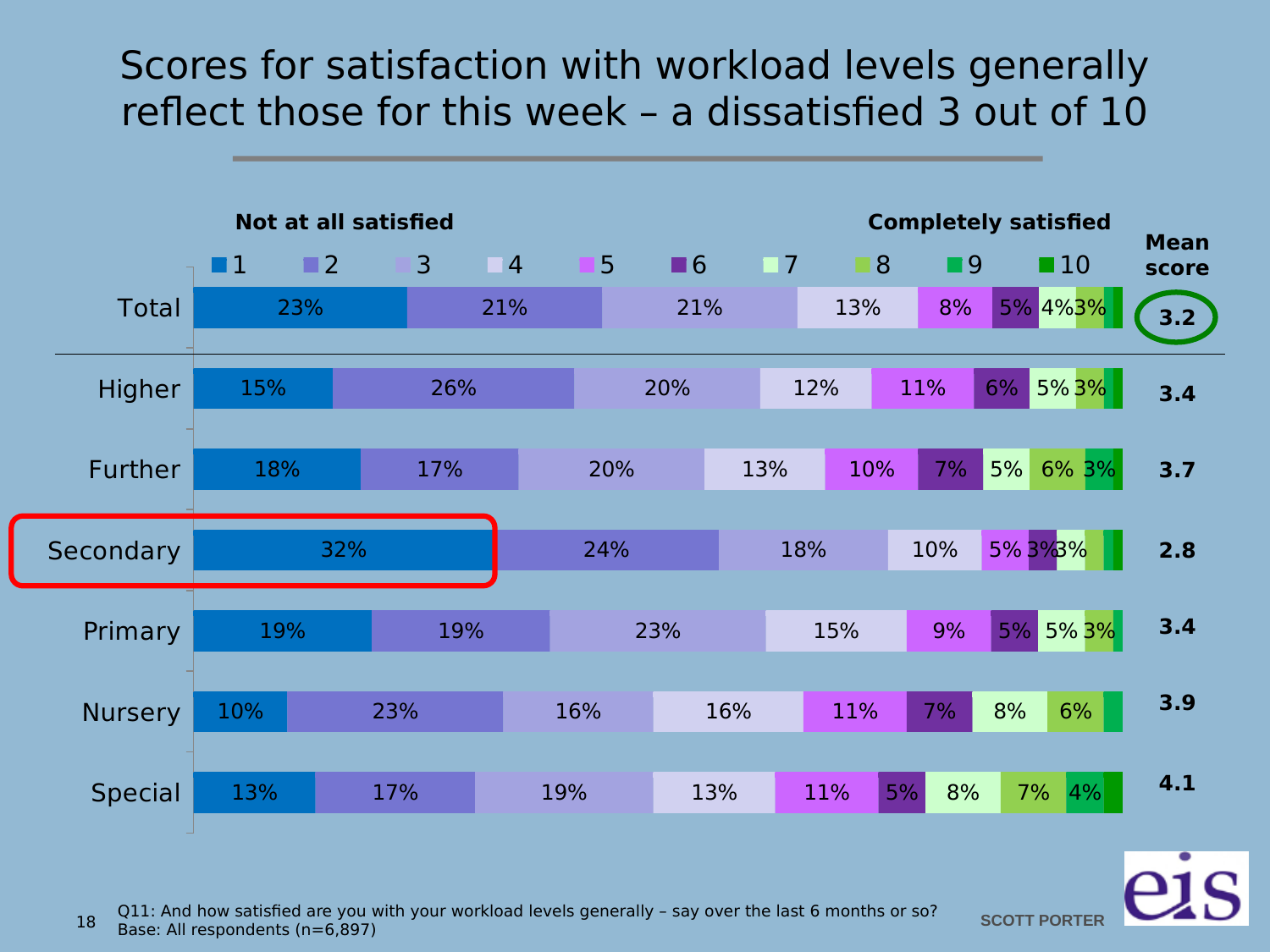

# Scores for satisfaction with workload levels generally reflect those for this week – a dissatisfied 3 out of 10
Not at all satisfied
Completely satisfied

[unsupported chart]

Mean score

3.2

3.4

3.7

2.8

3.4

3.9

4.1

Q11: And how satisfied are you with your workload levels generally – say over the last 6 months or so?
Base: All respondents (n=6,897)
18